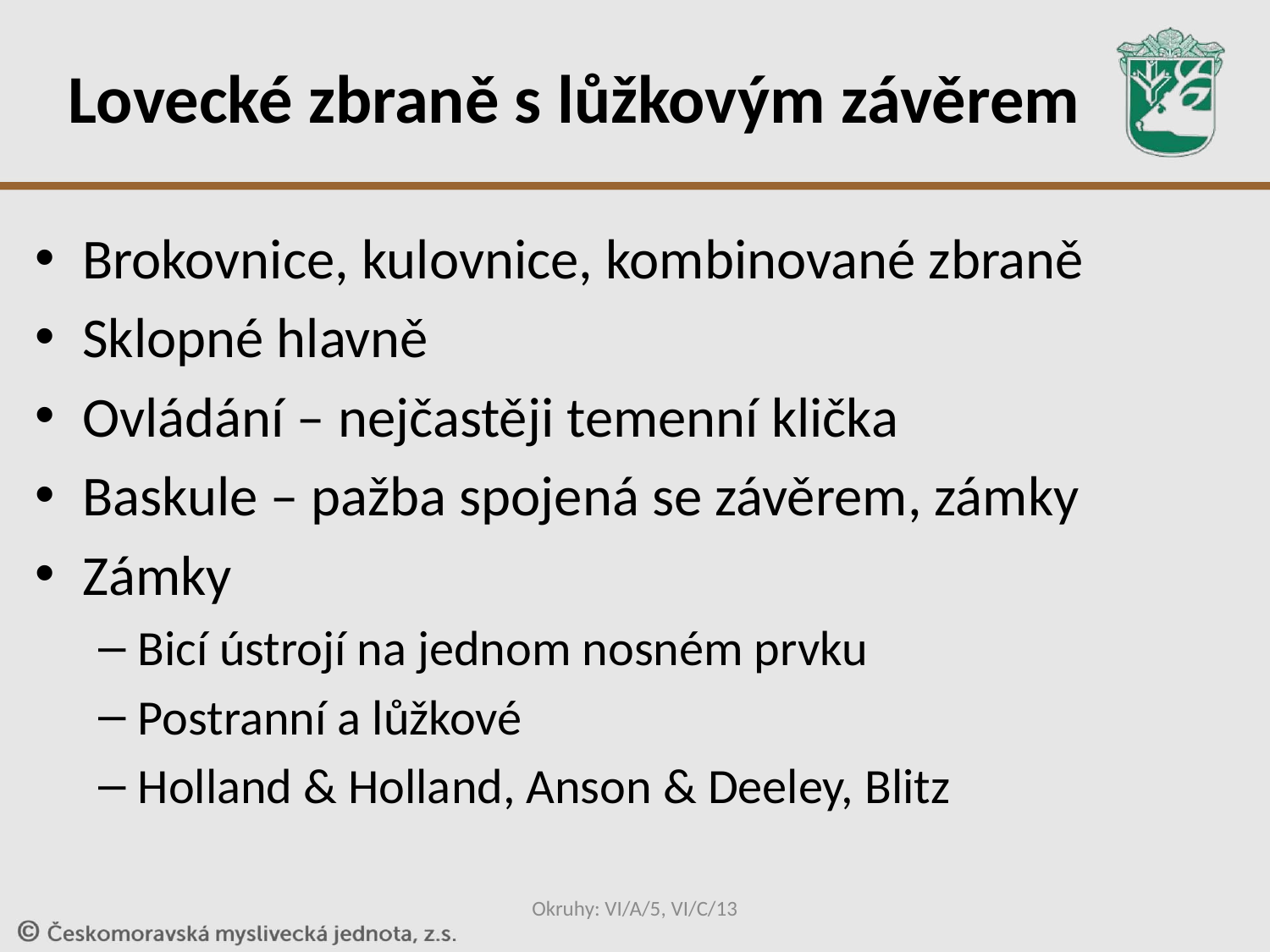

# Lovecké zbraně s lůžkovým závěrem
Brokovnice, kulovnice, kombinované zbraně
Sklopné hlavně
Ovládání – nejčastěji temenní klička
Baskule – pažba spojená se závěrem, zámky
Zámky
Bicí ústrojí na jednom nosném prvku
Postranní a lůžkové
Holland & Holland, Anson & Deeley, Blitz

Okruhy: VI/A/5, VI/C/13